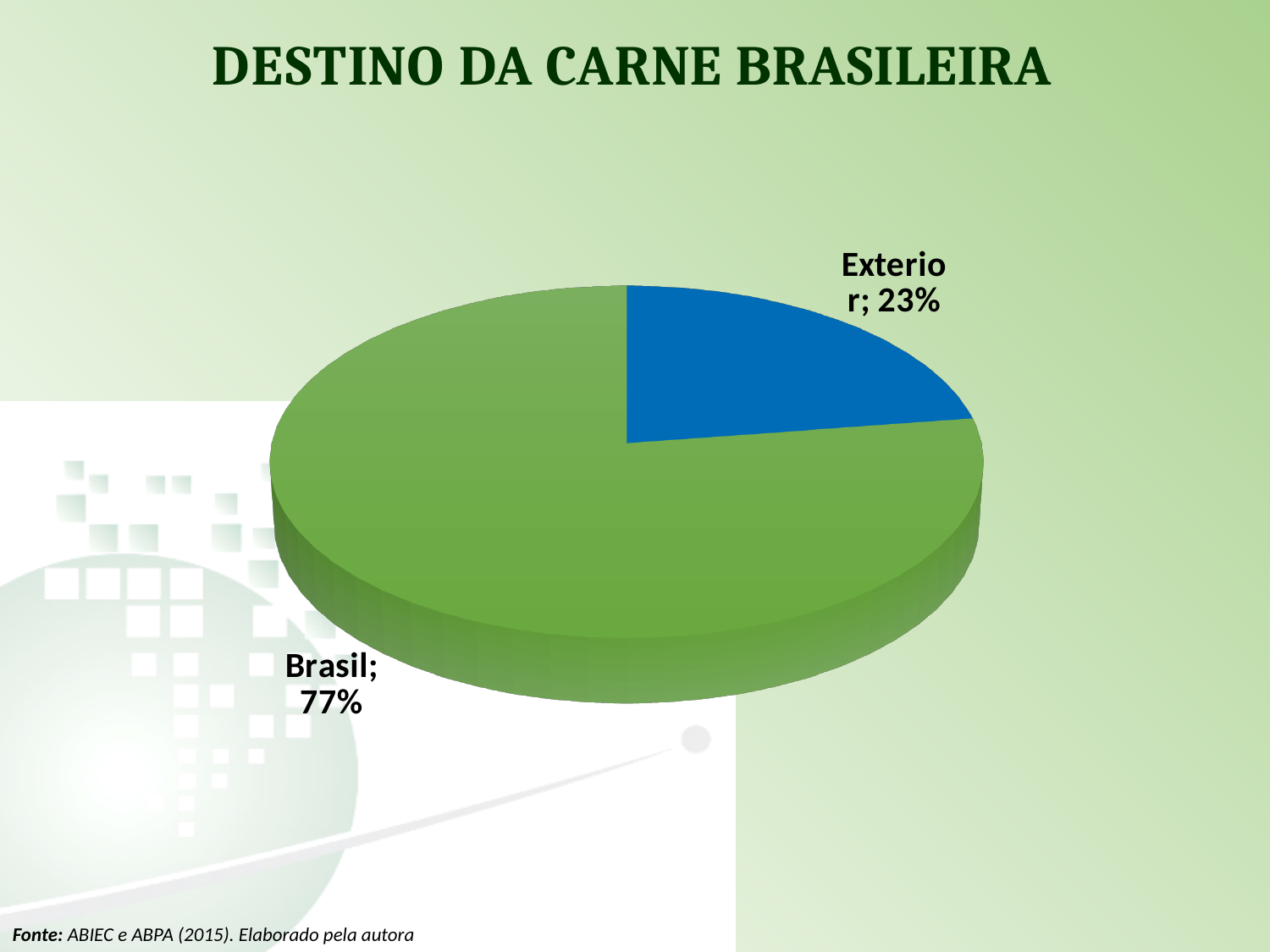

DESTINO DA CARNE BRASILEIRA

[unsupported chart]

Fonte: ABIEC e ABPA (2015). Elaborado pela autora